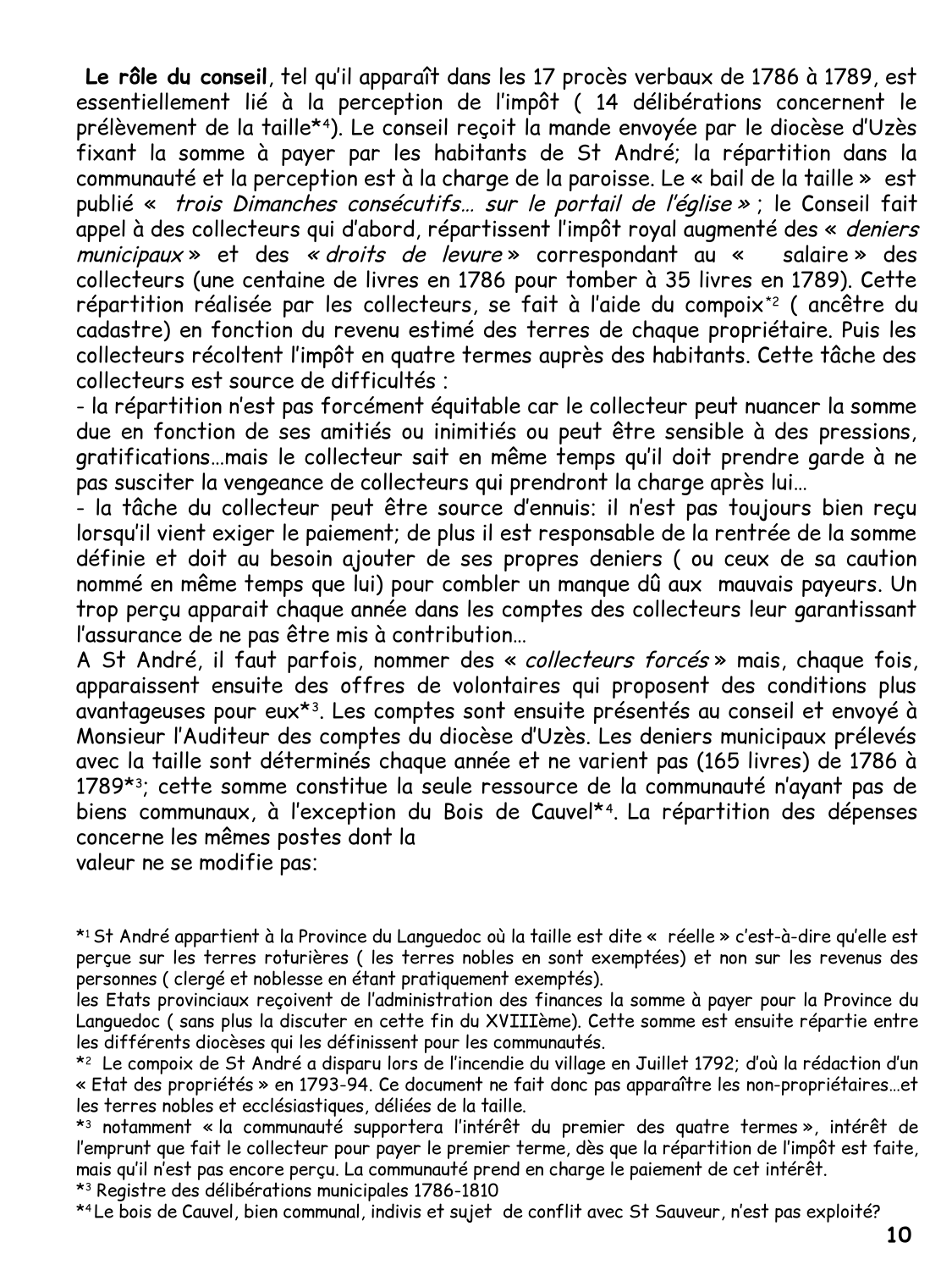

Le rôle du conseil, tel qu’il apparaît dans les 17 procès verbaux de 1786 à 1789, est essentiellement lié à la perception de l’impôt ( 14 délibérations concernent le prélèvement de la taille*4). Le conseil reçoit la mande envoyée par le diocèse d’Uzès fixant la somme à payer par les habitants de St André; la répartition dans la communauté et la perception est à la charge de la paroisse. Le « bail de la taille »  est publié «  trois Dimanches consécutifs… sur le portail de l’église » ; le Conseil fait appel à des collecteurs qui d’abord, répartissent l’impôt royal augmenté des « deniers municipaux » et des « droits de levure » correspondant au «   salaire » des collecteurs (une centaine de livres en 1786 pour tomber à 35 livres en 1789). Cette répartition réalisée par les collecteurs, se fait à l’aide du compoix*2 ( ancêtre du cadastre) en fonction du revenu estimé des terres de chaque propriétaire. Puis les collecteurs récoltent l’impôt en quatre termes auprès des habitants. Cette tâche des collecteurs est source de difficultés :
- la répartition n’est pas forcément équitable car le collecteur peut nuancer la somme due en fonction de ses amitiés ou inimitiés ou peut être sensible à des pressions, gratifications…mais le collecteur sait en même temps qu’il doit prendre garde à ne pas susciter la vengeance de collecteurs qui prendront la charge après lui…
- la tâche du collecteur peut être source d’ennuis: il n’est pas toujours bien reçu lorsqu’il vient exiger le paiement; de plus il est responsable de la rentrée de la somme définie et doit au besoin ajouter de ses propres deniers ( ou ceux de sa caution nommé en même temps que lui) pour combler un manque dû aux  mauvais payeurs. Un trop perçu apparait chaque année dans les comptes des collecteurs leur garantissant l’assurance de ne pas être mis à contribution…
A St André, il faut parfois, nommer des « collecteurs forcés » mais, chaque fois, apparaissent ensuite des offres de volontaires qui proposent des conditions plus avantageuses pour eux*3. Les comptes sont ensuite présentés au conseil et envoyé à Monsieur l’Auditeur des comptes du diocèse d’Uzès. Les deniers municipaux prélevés avec la taille sont déterminés chaque année et ne varient pas (165 livres) de 1786 à 1789*3; cette somme constitue la seule ressource de la communauté n’ayant pas de biens communaux, à l’exception du Bois de Cauvel*4. La répartition des dépenses concerne les mêmes postes dont la
valeur ne se modifie pas:

*1 St André appartient à la Province du Languedoc où la taille est dite «  réelle » c’est-à-dire qu’elle est perçue sur les terres roturières ( les terres nobles en sont exemptées) et non sur les revenus des personnes ( clergé et noblesse en étant pratiquement exemptés).
les Etats provinciaux reçoivent de l’administration des finances la somme à payer pour la Province du Languedoc ( sans plus la discuter en cette fin du XVIIIème). Cette somme est ensuite répartie entre les différents diocèses qui les définissent pour les communautés.
*2  Le compoix de St André a disparu lors de l’incendie du village en Juillet 1792; d’où la rédaction d’un « Etat des propriétés » en 1793-94. Ce document ne fait donc pas apparaître les non-propriétaires…et les terres nobles et ecclésiastiques, déliées de la taille.
*3 notamment « la communauté supportera l’intérêt du premier des quatre termes », intérêt de l’emprunt que fait le collecteur pour payer le premier terme, dès que la répartition de l’impôt est faite, mais qu’il n’est pas encore perçu. La communauté prend en charge le paiement de cet intérêt.
*3 Registre des délibérations municipales 1786-1810
*4 Le bois de Cauvel, bien communal, indivis et sujet  de conflit avec St Sauveur, n’est pas exploité?

10